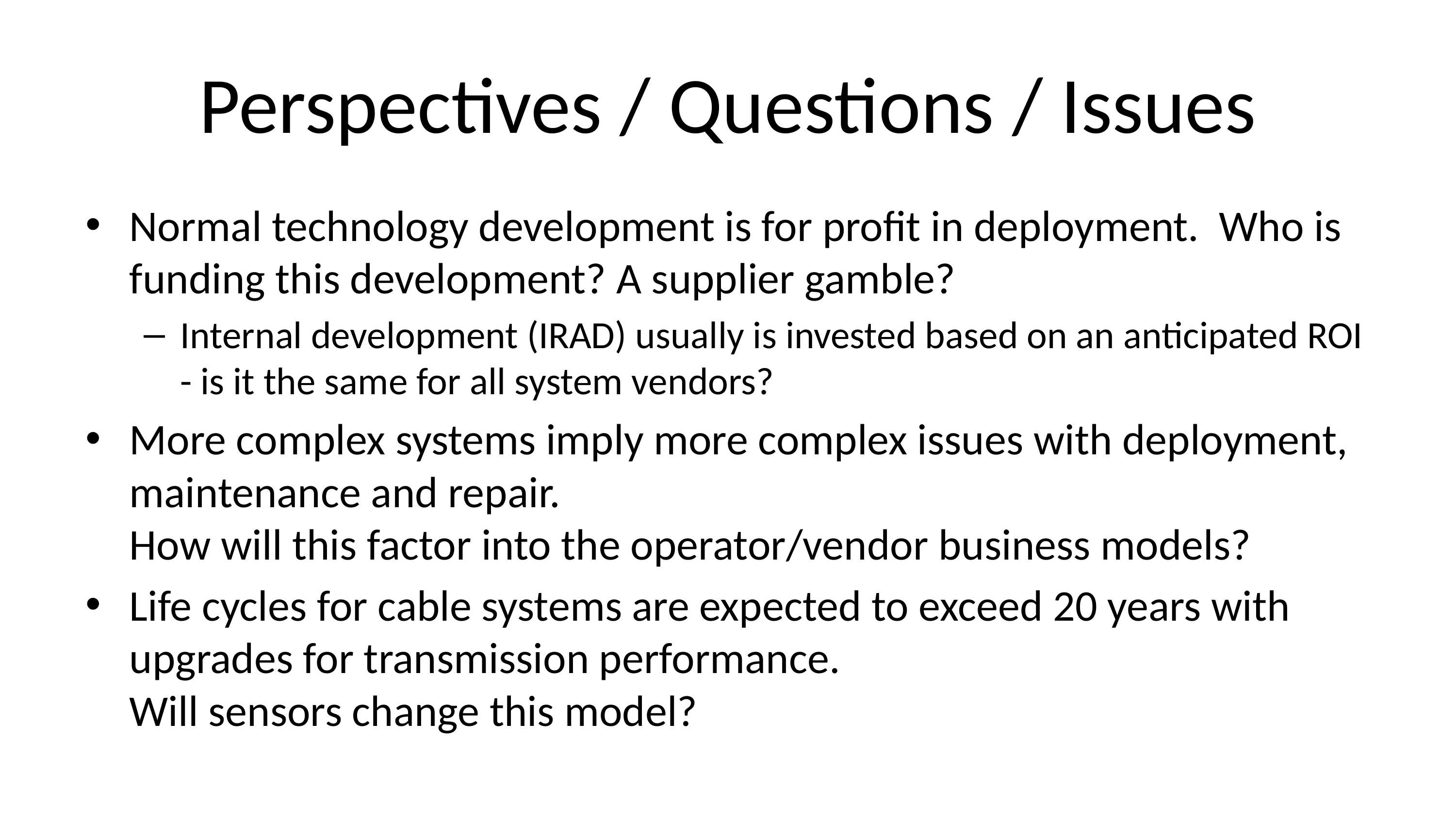

# Perspectives / Questions / Issues
Normal technology development is for profit in deployment.  Who is funding this development? A supplier gamble?
Internal development (IRAD) usually is invested based on an anticipated ROI  - is it the same for all system vendors?
More complex systems imply more complex issues with deployment, maintenance and repair.
How will this factor into the operator/vendor business models?
Life cycles for cable systems are expected to exceed 20 years with upgrades for transmission performance.
Will sensors change this model?